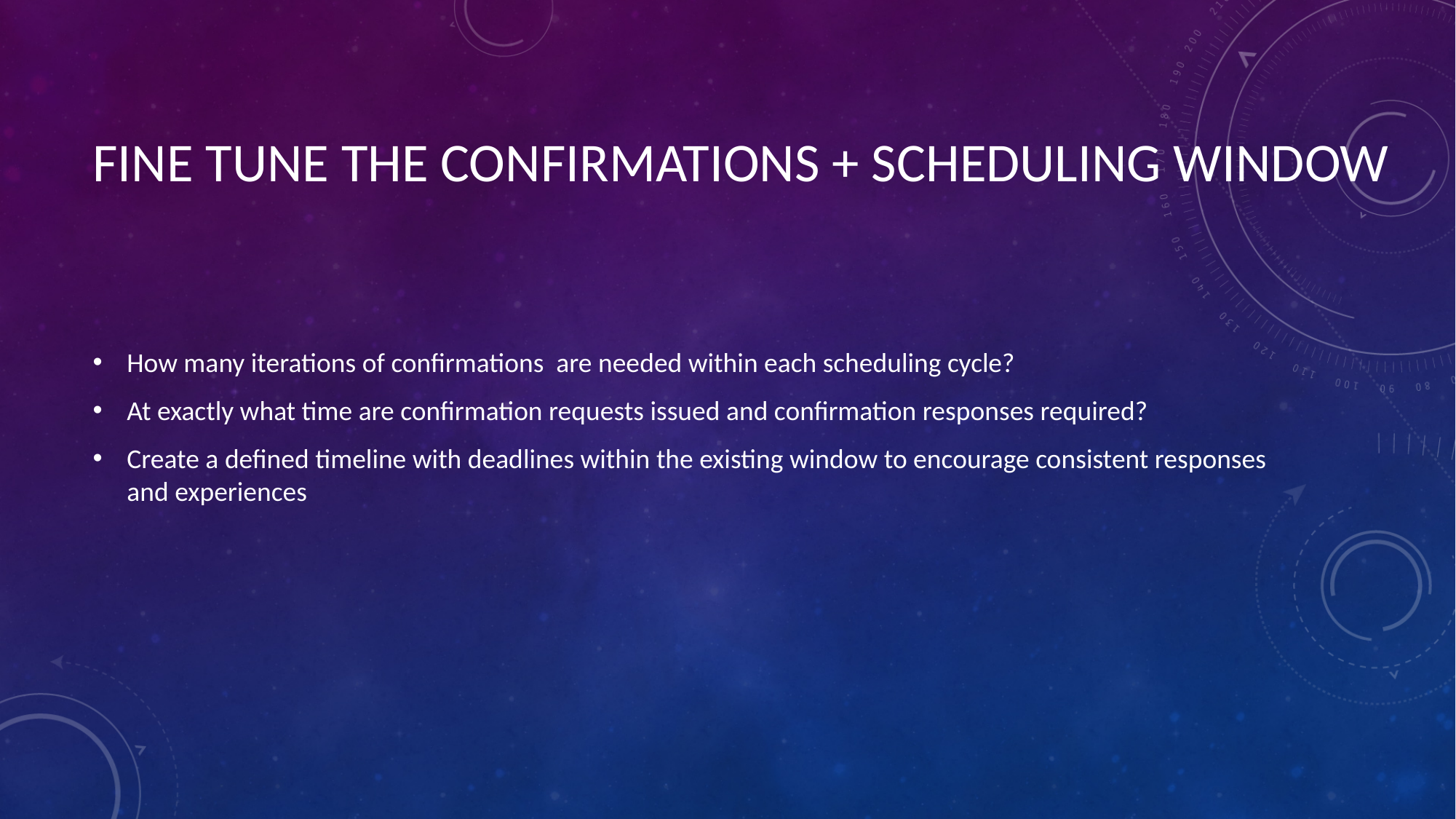

# Fine tune the confirmations + scheduling window
How many iterations of confirmations  are needed within each scheduling cycle?
At exactly what time are confirmation requests issued and confirmation responses required?
Create a defined timeline with deadlines within the existing window to encourage consistent responses and experiences